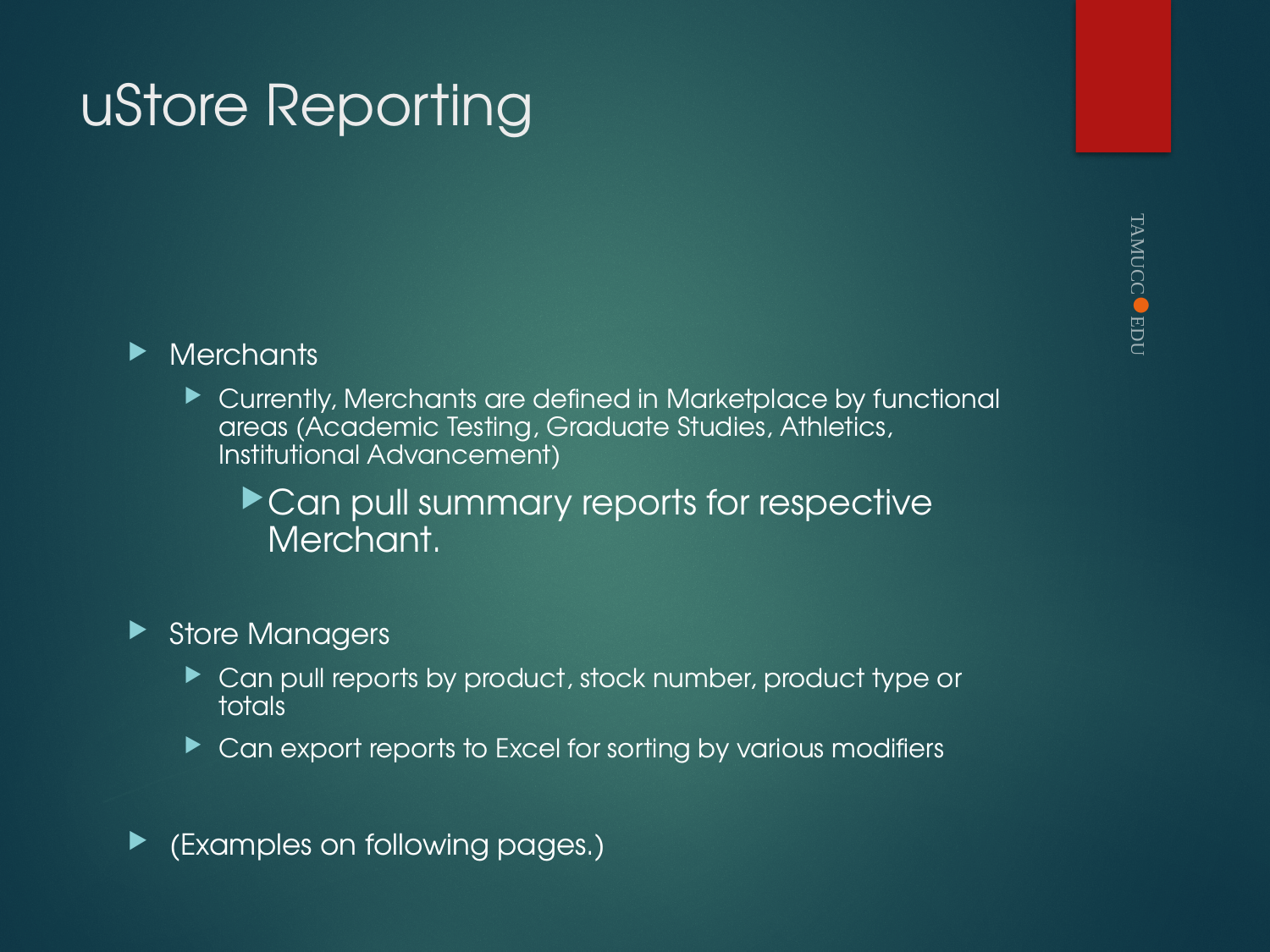

# uStore Reporting

Merchants
Currently, Merchants are defined in Marketplace by functional areas (Academic Testing, Graduate Studies, Athletics, Institutional Advancement)
Can pull summary reports for respective Merchant.

Store Managers
Can pull reports by product, stock number, product type or totals
Can export reports to Excel for sorting by various modifiers

(Examples on following pages.)
TAMUCC●EDU